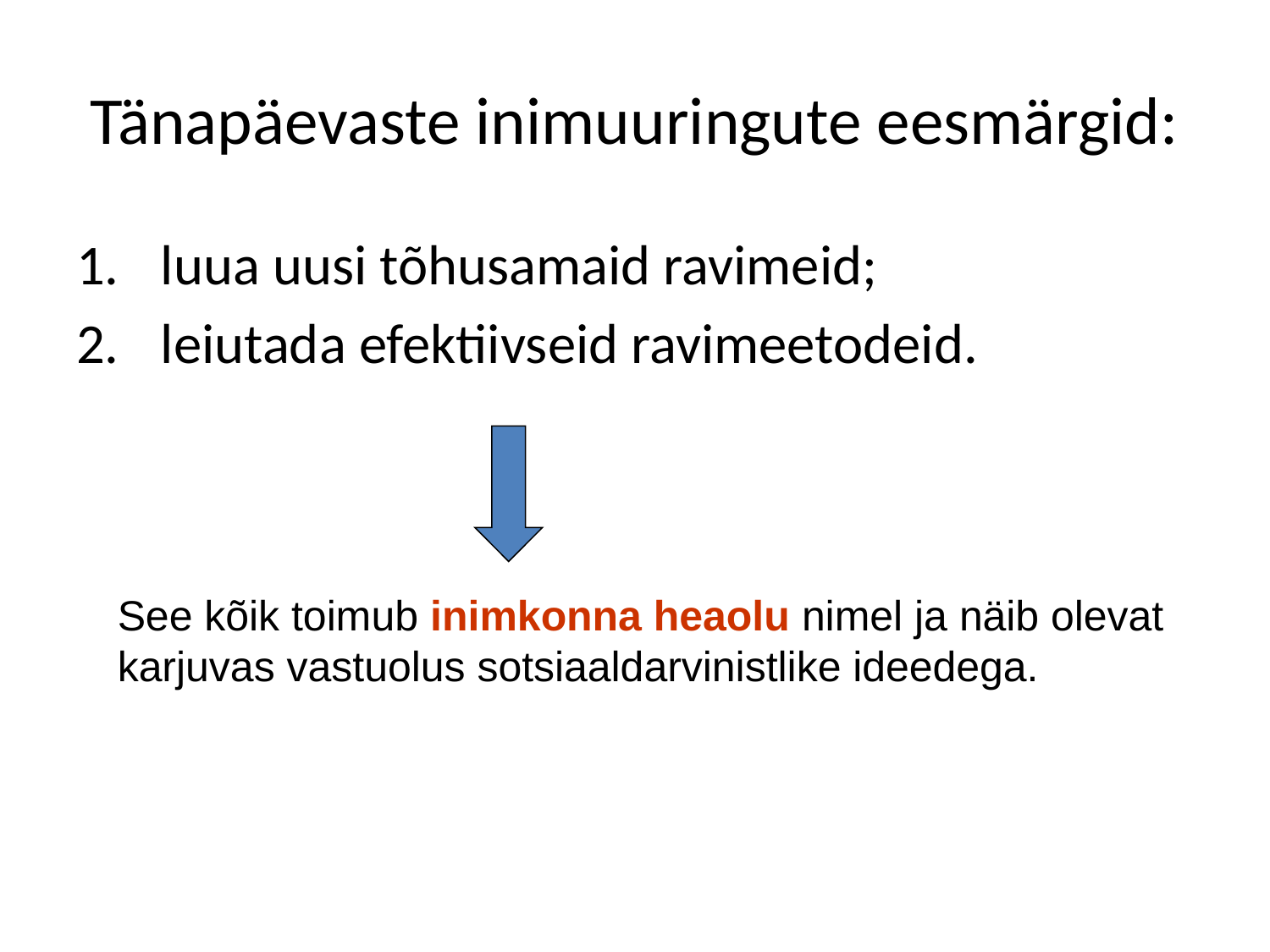

# Tänapäevaste inimuuringute eesmärgid:
luua uusi tõhusamaid ravimeid;
leiutada efektiivseid ravimeetodeid.

See kõik toimub inimkonna heaolu nimel ja näib olevat karjuvas vastuolus sotsiaaldarvinistlike ideedega.